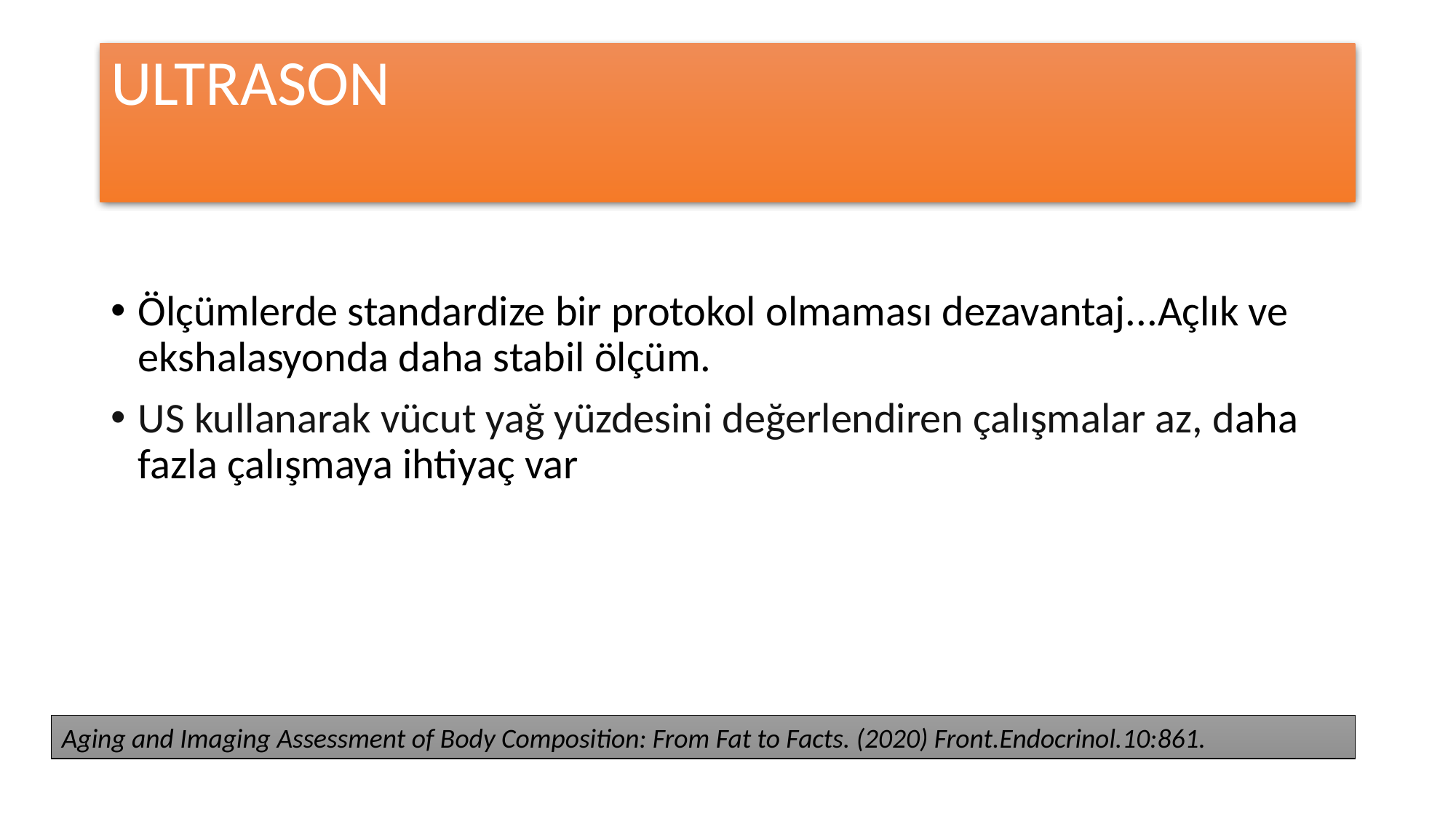

# ULTRASON

Ölçümlerde standardize bir protokol olmaması dezavantaj...Açlık ve ekshalasyonda daha stabil ölçüm.
US kullanarak vücut yağ yüzdesini değerlendiren çalışmalar az, daha fazla çalışmaya ihtiyaç var
Aging and Imaging Assessment of Body Composition: From Fat to Facts. (2020) Front.Endocrinol.10:861.